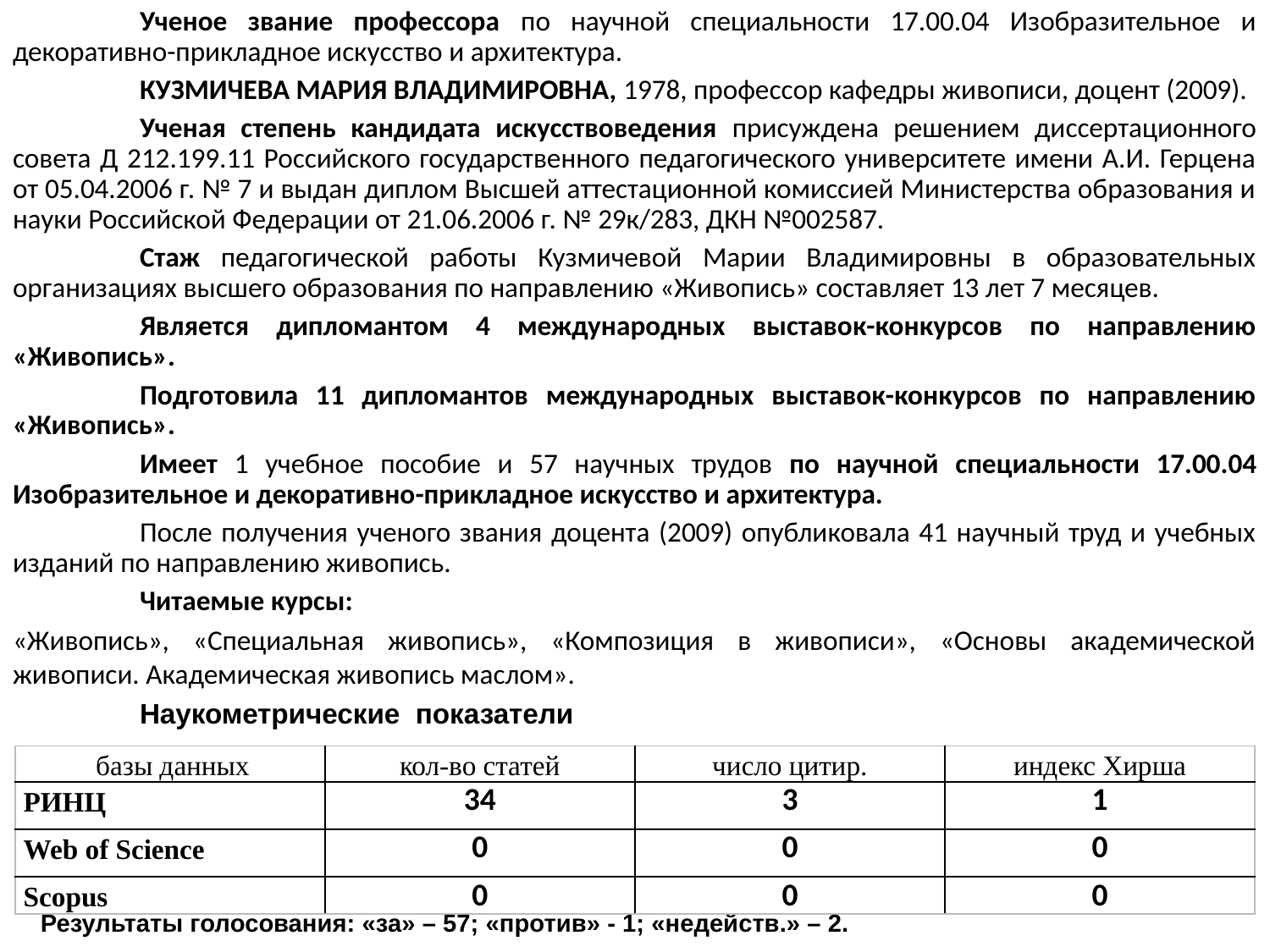

Ученое звание профессора по научной специальности 17.00.04 Изобразительное и декоративно-прикладное искусство и архитектура.
	КУЗМИЧЕВА МАРИЯ ВЛАДИМИРОВНА, 1978, профессор кафедры живописи, доцент (2009).
	Ученая степень кандидата искусствоведения присуждена решением диссертационного совета Д 212.199.11 Российского государственного педагогического университете имени А.И. Герцена от 05.04.2006 г. № 7 и выдан диплом Высшей аттестационной комиссией Министерства образования и науки Российской Федерации от 21.06.2006 г. № 29к/283, ДКН №002587.
	Стаж педагогической работы Кузмичевой Марии Владимировны в образовательных организациях высшего образования по направлению «Живопись» составляет 13 лет 7 месяцев.
	Является дипломантом 4 международных выставок-конкурсов по направлению «Живопись».
	Подготовила 11 дипломантов международных выставок-конкурсов по направлению «Живопись».
	Имеет 1 учебное пособие и 57 научных трудов по научной специальности 17.00.04 Изобразительное и декоративно-прикладное искусство и архитектура.
	После получения ученого звания доцента (2009) опубликовала 41 научный труд и учебных изданий по направлению живопись.
	Читаемые курсы:
«Живопись», «Специальная живопись», «Композиция в живописи», «Основы академической живописи. Академическая живопись маслом».
	Наукометрические  показатели

    Результаты голосования: «за» – 57; «против» - 1; «недейств.» – 2.

| базы данных | кол-во статей | число цитир. | индекс Хирша |
| --- | --- | --- | --- |
| РИНЦ | 34 | 3 | 1 |
| Web of Science | 0 | 0 | 0 |
| Scopus | 0 | 0 | 0 |